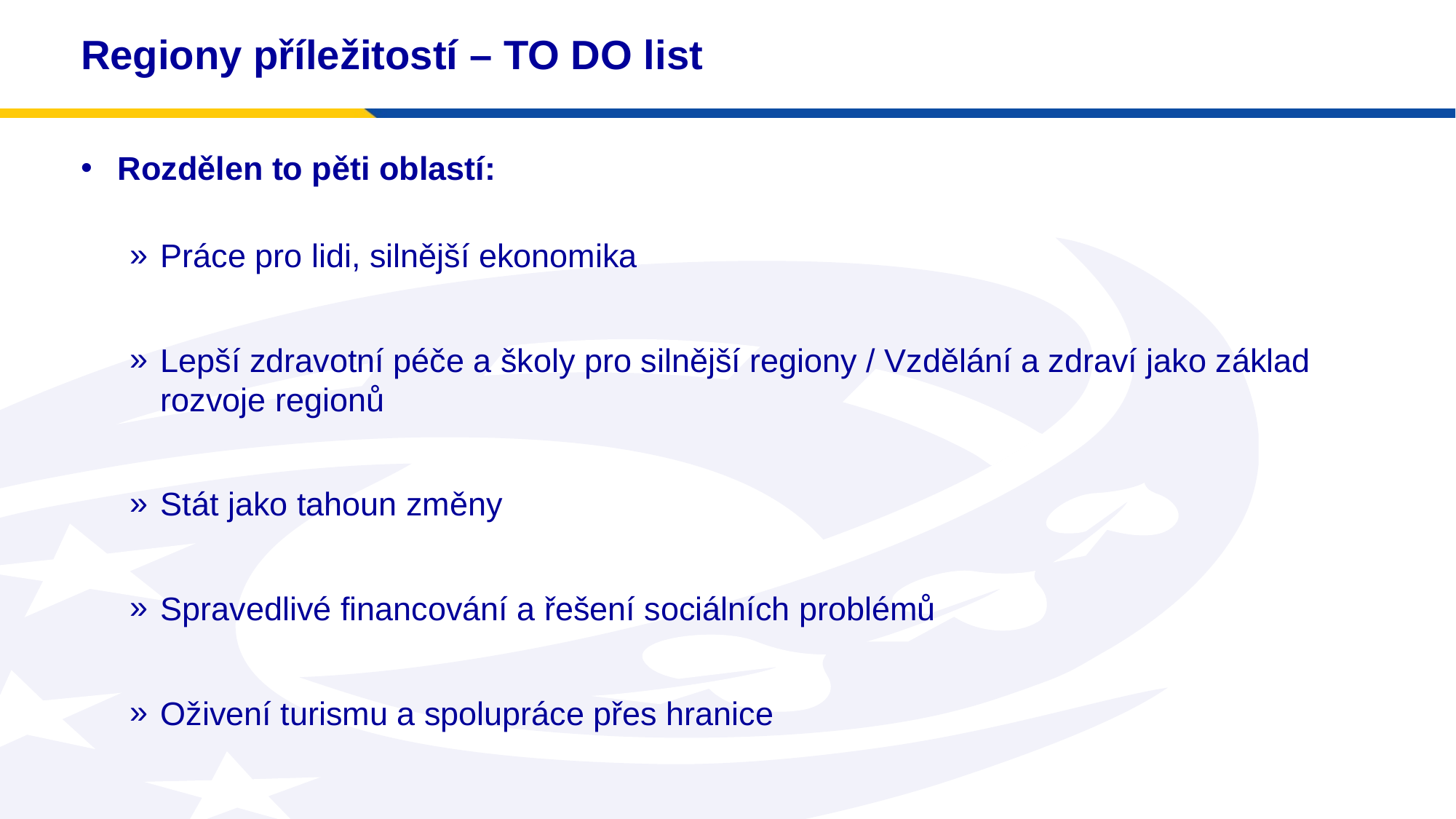

# Regiony příležitostí – TO DO list
Rozdělen to pěti oblastí:

Práce pro lidi, silnější ekonomika

Lepší zdravotní péče a školy pro silnější regiony / Vzdělání a zdraví jako základ rozvoje regionů

Stát jako tahoun změny

Spravedlivé financování a řešení sociálních problémů

Oživení turismu a spolupráce přes hranice